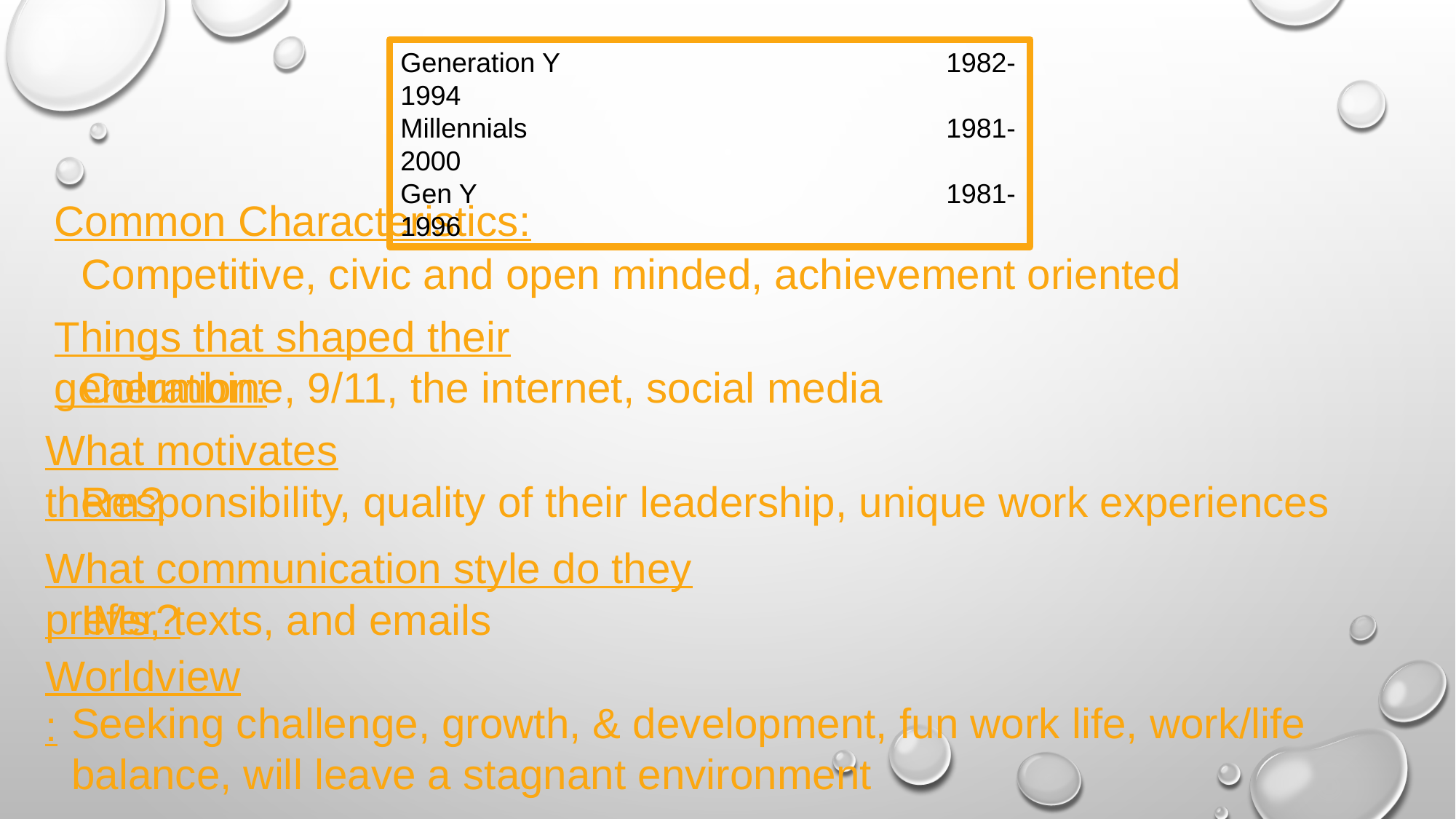

Generation Y				1982-1994
Millennials				1981-2000
Gen Y					1981-1996
Common Characteristics:

Competitive, civic and open minded, achievement oriented
Things that shaped their generation:
Columbine, 9/11, the internet, social media
What motivates them?

Responsibility, quality of their leadership, unique work experiences

What communication style do they prefer?

IMs, texts, and emails

Worldview:

Seeking challenge, growth, & development, fun work life, work/life balance, will leave a stagnant environment